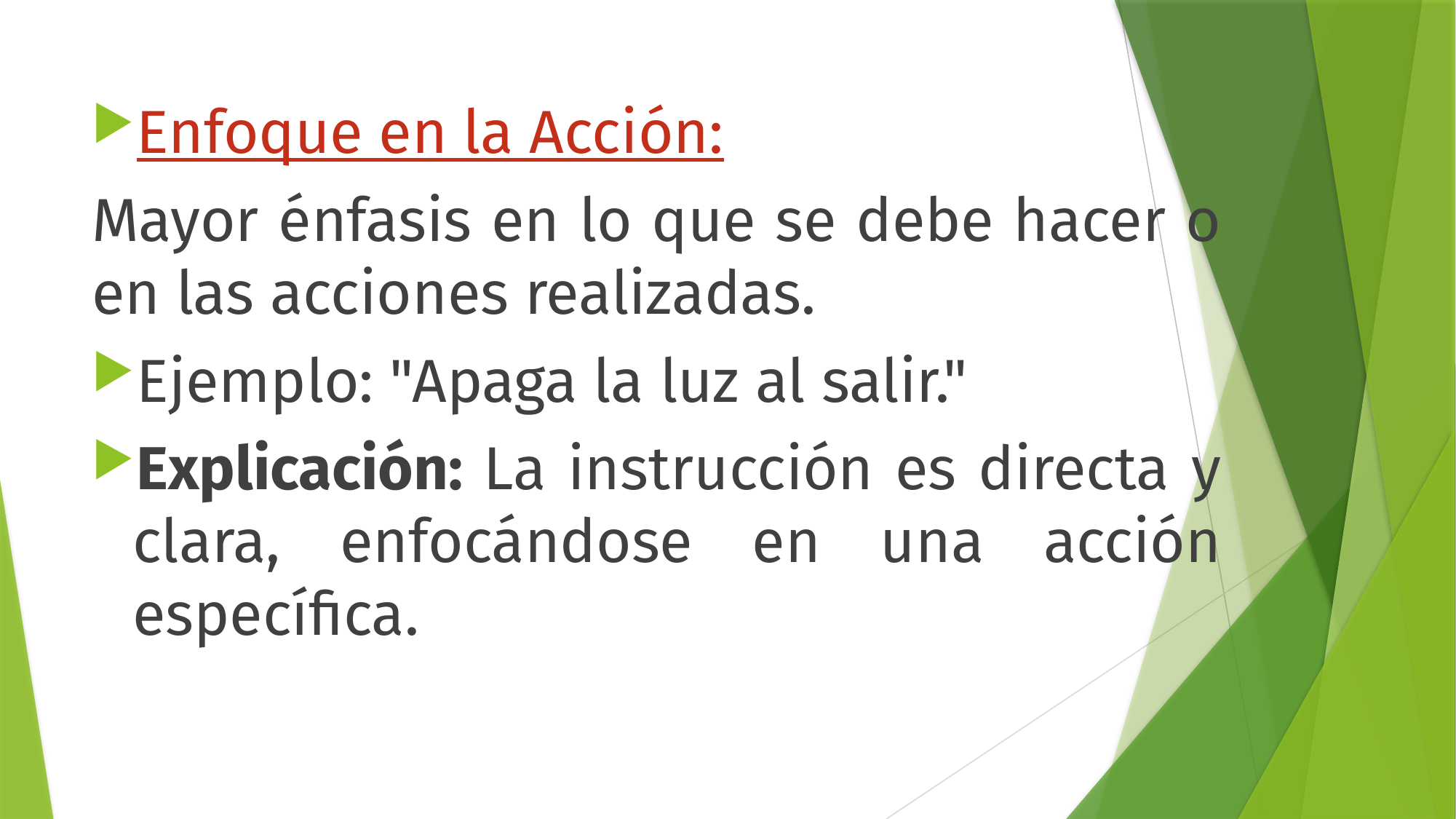

Enfoque en la Acción:
Mayor énfasis en lo que se debe hacer o en las acciones realizadas.
Ejemplo: "Apaga la luz al salir."
Explicación: La instrucción es directa y clara, enfocándose en una acción específica.